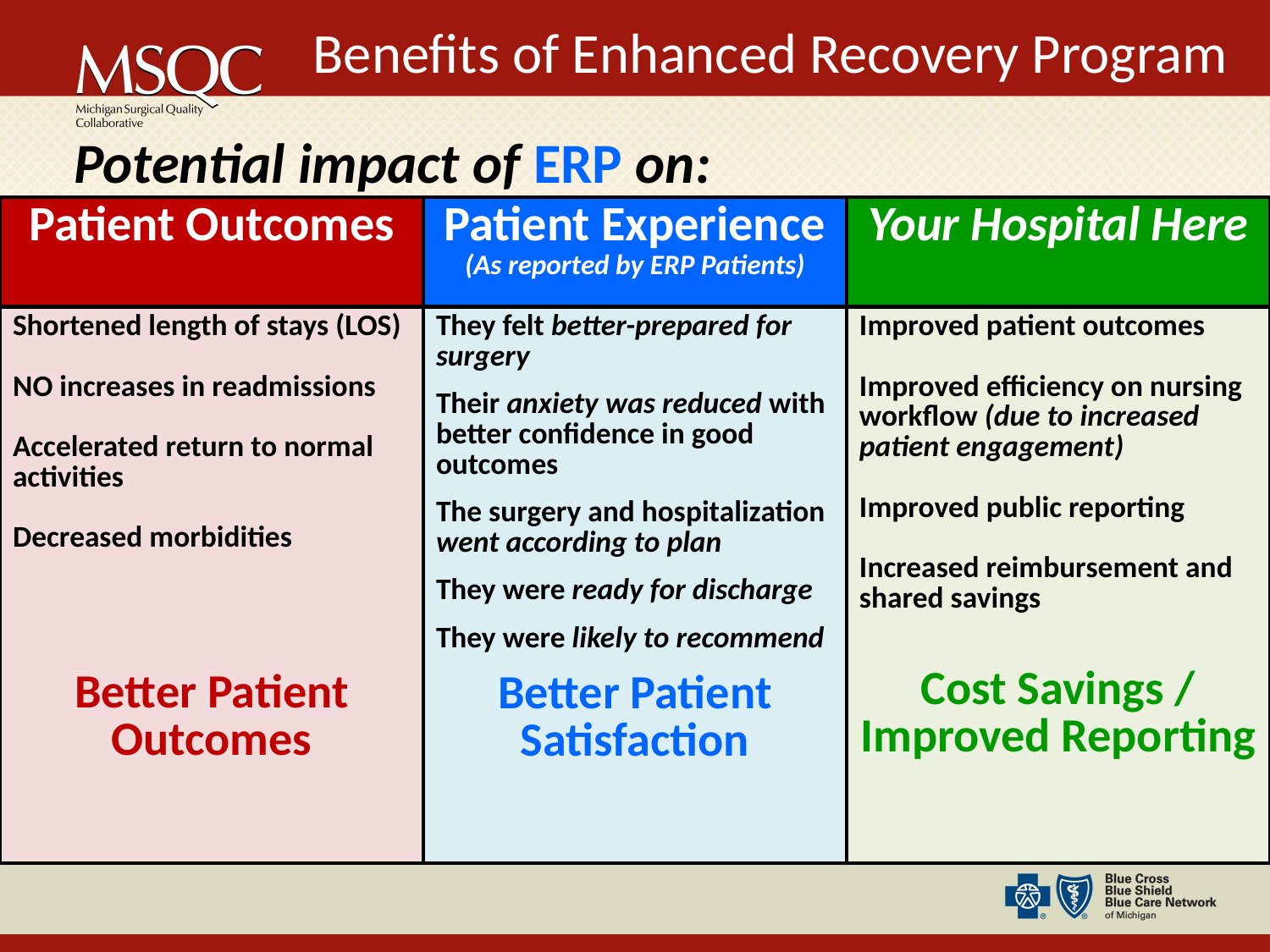

Benefits of Enhanced Recovery Program
Potential impact of ERP on:
| Patient Outcomes | Patient Experience (As reported by ERP Patients) | Your Hospital Here |
| --- | --- | --- |
| Shortened length of stays (LOS) NO increases in readmissions Accelerated return to normal activities Decreased morbidities Better Patient Outcomes | They felt better-prepared for surgery Their anxiety was reduced with better confidence in good outcomes The surgery and hospitalization went according to plan They were ready for discharge They were likely to recommend Better Patient Satisfaction | Improved patient outcomes Improved efficiency on nursing workflow (due to increased patient engagement) Improved public reporting Increased reimbursement and shared savings Cost Savings / Improved Reporting |